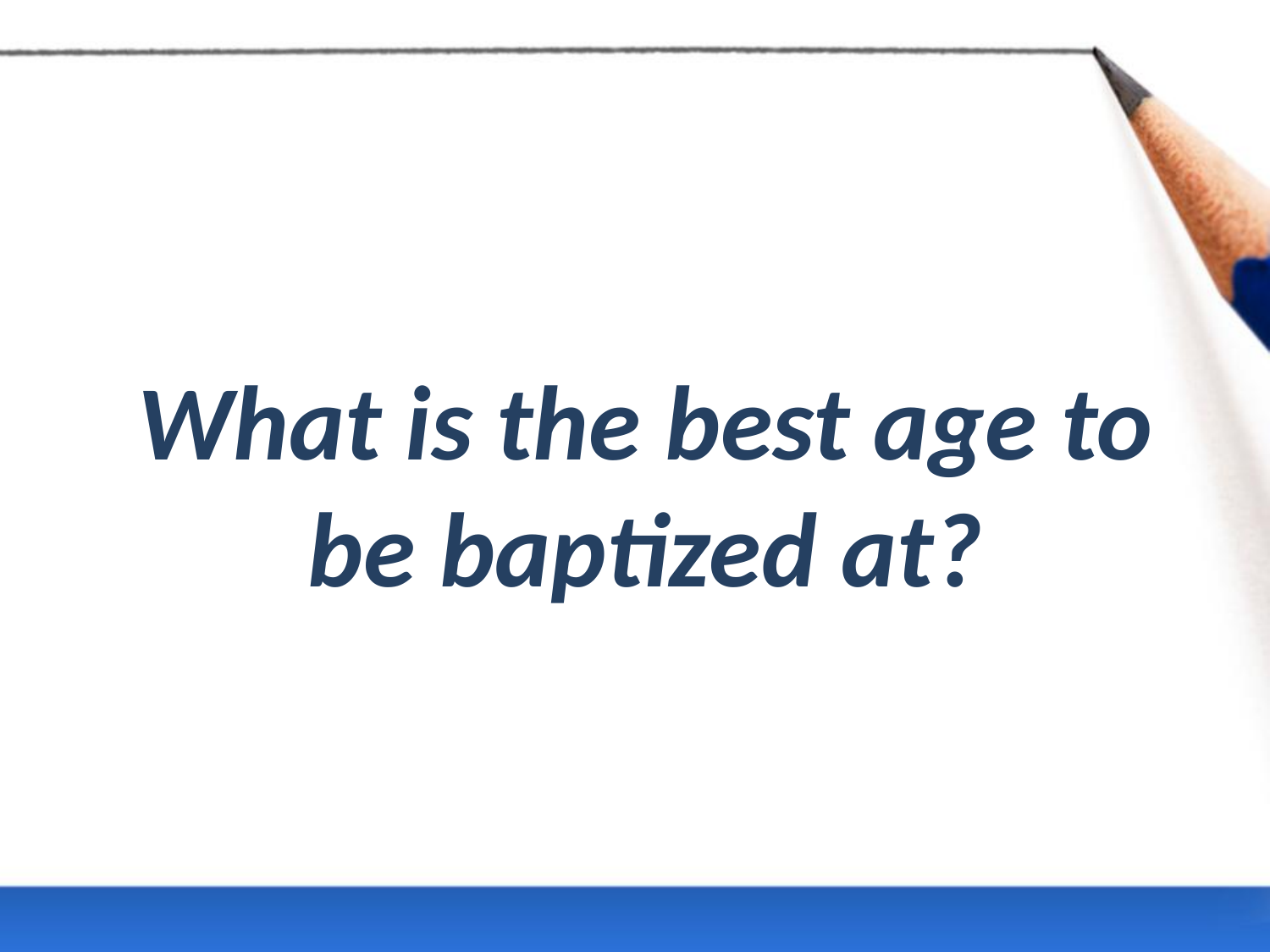

# What is the best age to be baptized at?